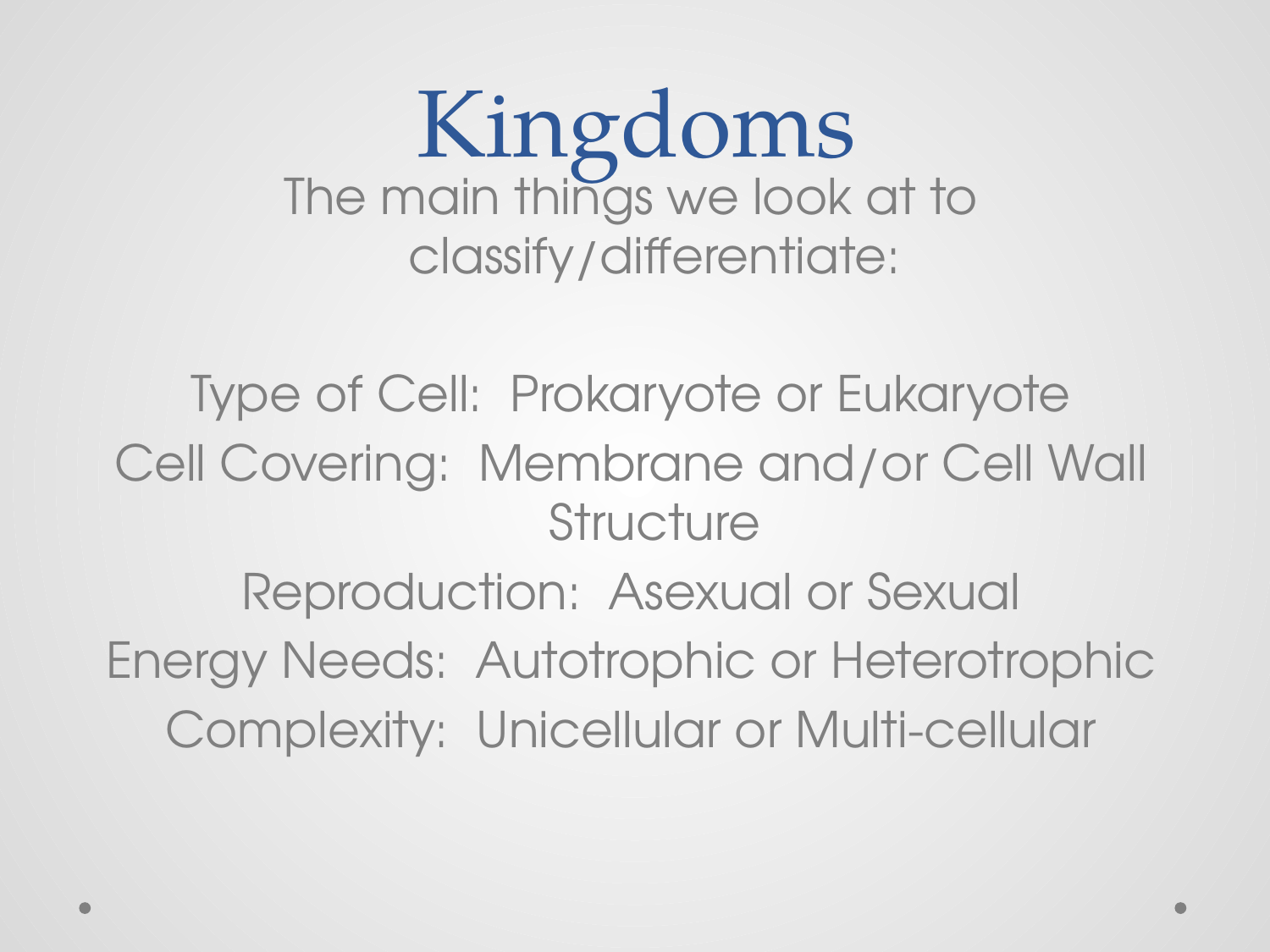

# Kingdoms
The main things we look at to classify/differentiate:

Type of Cell:  Prokaryote or Eukaryote
Cell Covering:  Membrane and/or Cell Wall Structure
Reproduction:  Asexual or Sexual
Energy Needs:  Autotrophic or Heterotrophic
Complexity:  Unicellular or Multi-cellular